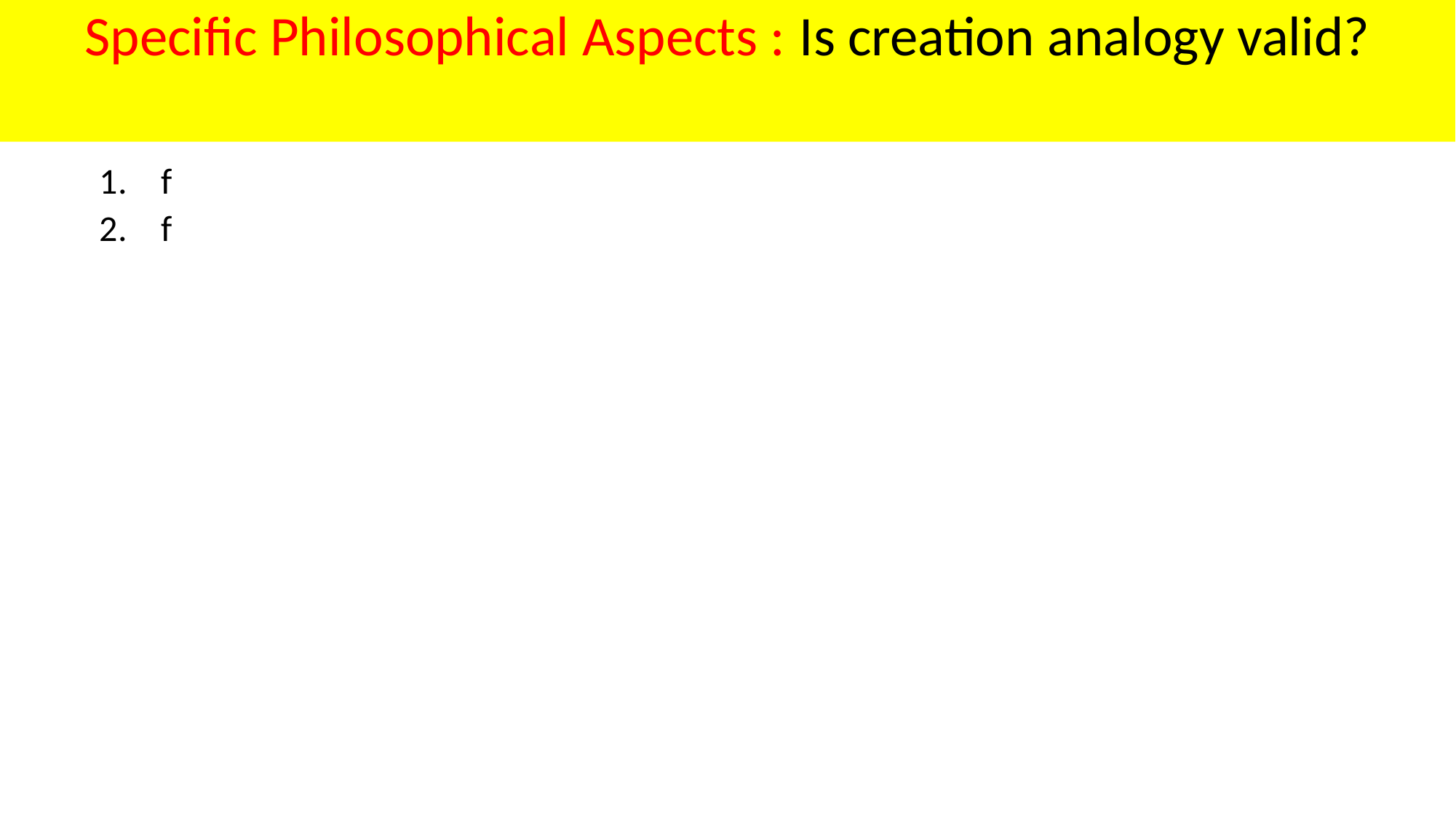

# Specific Philosophical Aspects : Is creation analogy valid?
f
f